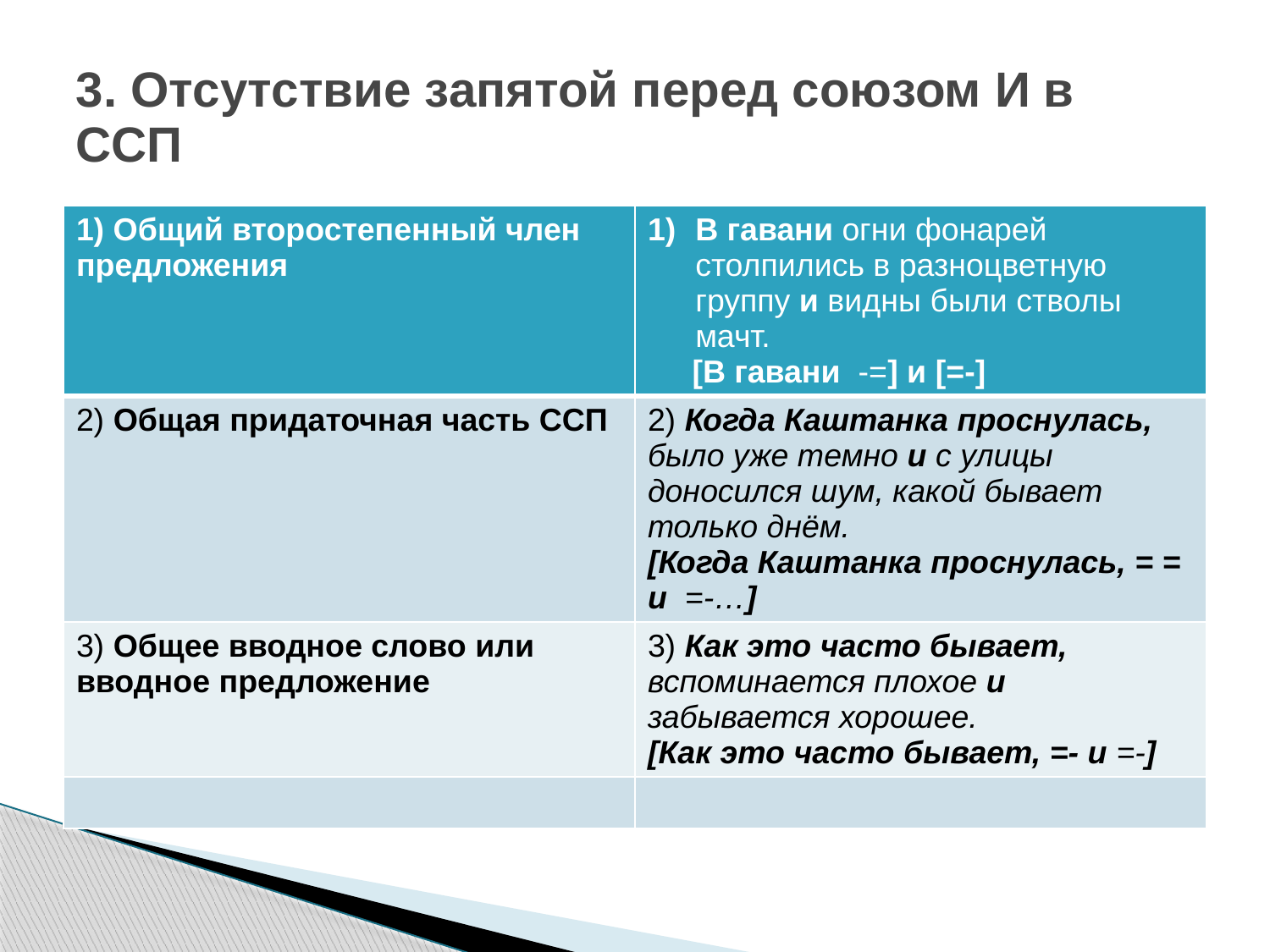

# 3. Отсутствие запятой перед союзом И в ССП
| 1) Общий второстепенный член предложения | В гавани огни фонарей столпились в разноцветную группу и видны были стволы мачт. [В гавани -=] и [=-] |
| --- | --- |
| 2) Общая придаточная часть ССП | 2) Когда Каштанка проснулась, было уже темно и с улицы доносился шум, какой бывает только днём. [Когда Каштанка проснулась, = = и =-…] |
| 3) Общее вводное слово или вводное предложение | 3) Как это часто бывает, вспоминается плохое и забывается хорошее. [Как это часто бывает, =- и =-] |
|  |  |